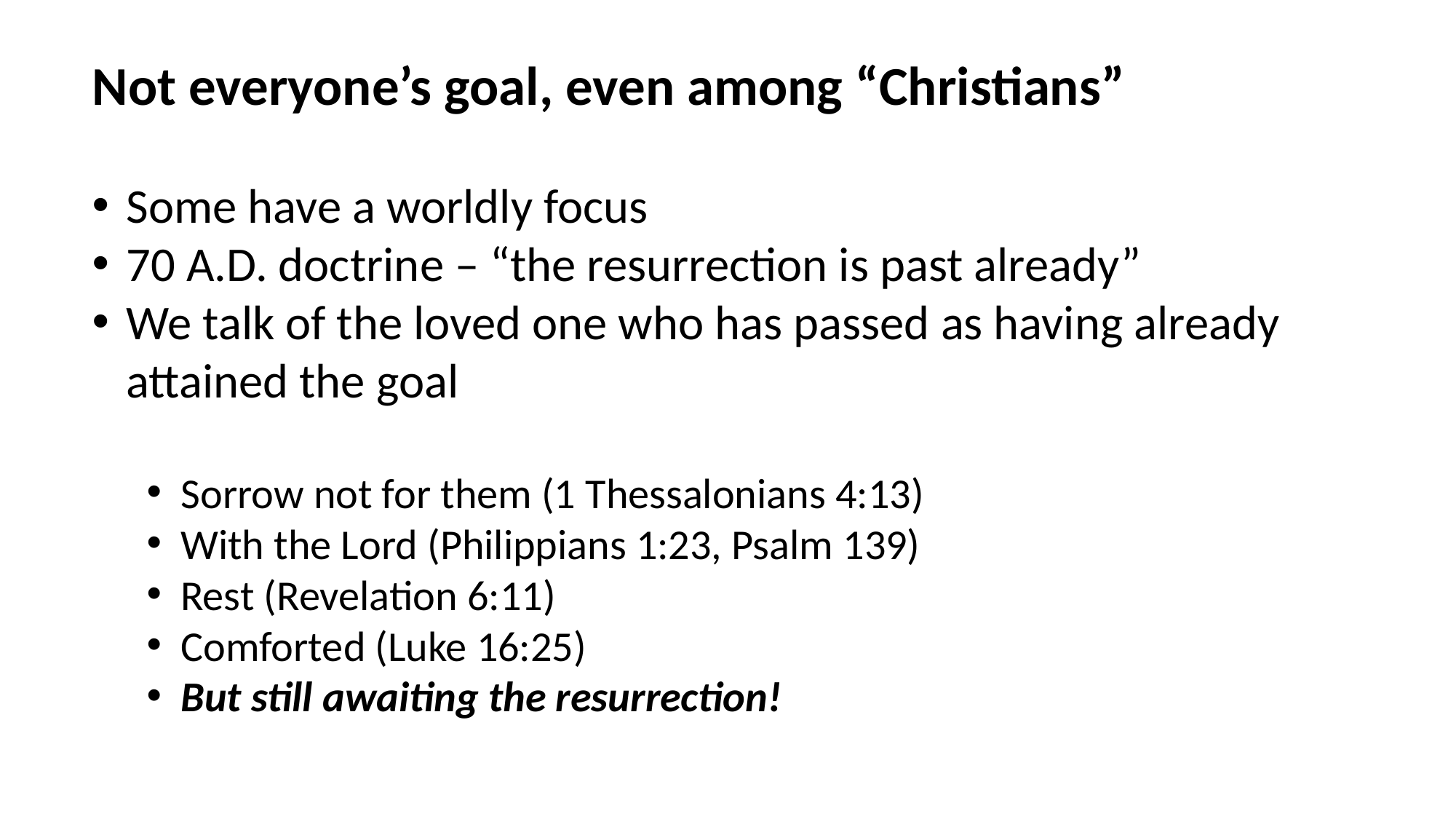

Not everyone’s goal, even among “Christians”

Some have a worldly focus
70 A.D. doctrine – “the resurrection is past already”
We talk of the loved one who has passed as having already attained the goal

Sorrow not for them (1 Thessalonians 4:13)
With the Lord (Philippians 1:23, Psalm 139)
Rest (Revelation 6:11)
Comforted (Luke 16:25)
But still awaiting the resurrection!